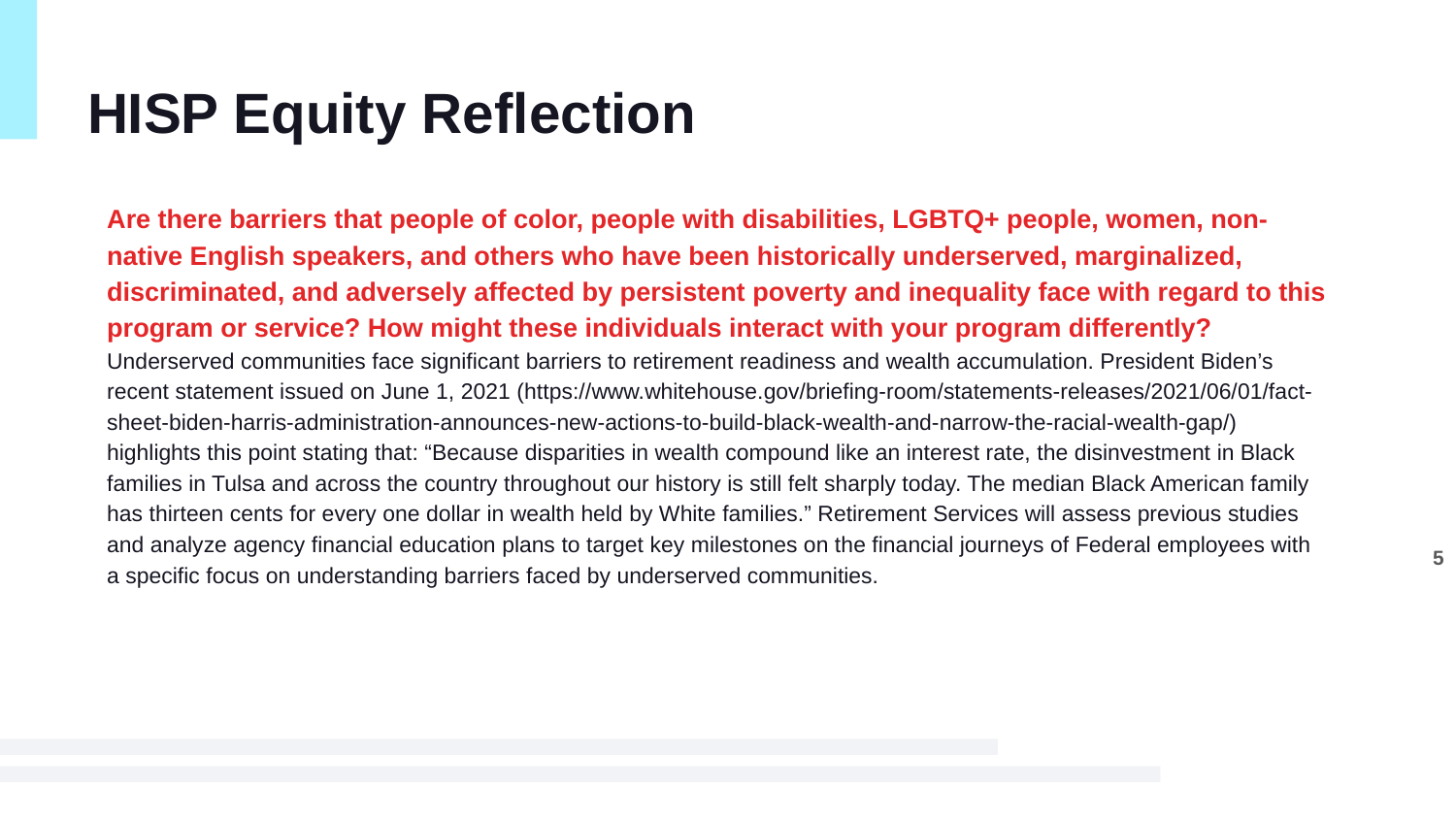

# HISP Equity Reflection
Are there barriers that people of color, people with disabilities, LGBTQ+ people, women, non-native English speakers, and others who have been historically underserved, marginalized, discriminated, and adversely affected by persistent poverty and inequality face with regard to this program or service? How might these individuals interact with your program differently?
Underserved communities face significant barriers to retirement readiness and wealth accumulation. President Biden’s recent statement issued on June 1, 2021 (https://www.whitehouse.gov/briefing-room/statements-releases/2021/06/01/fact-sheet-biden-harris-administration-announces-new-actions-to-build-black-wealth-and-narrow-the-racial-wealth-gap/) highlights this point stating that: “Because disparities in wealth compound like an interest rate, the disinvestment in Black families in Tulsa and across the country throughout our history is still felt sharply today. The median Black American family has thirteen cents for every one dollar in wealth held by White families.” Retirement Services will assess previous studies and analyze agency financial education plans to target key milestones on the financial journeys of Federal employees with a specific focus on understanding barriers faced by underserved communities.
5